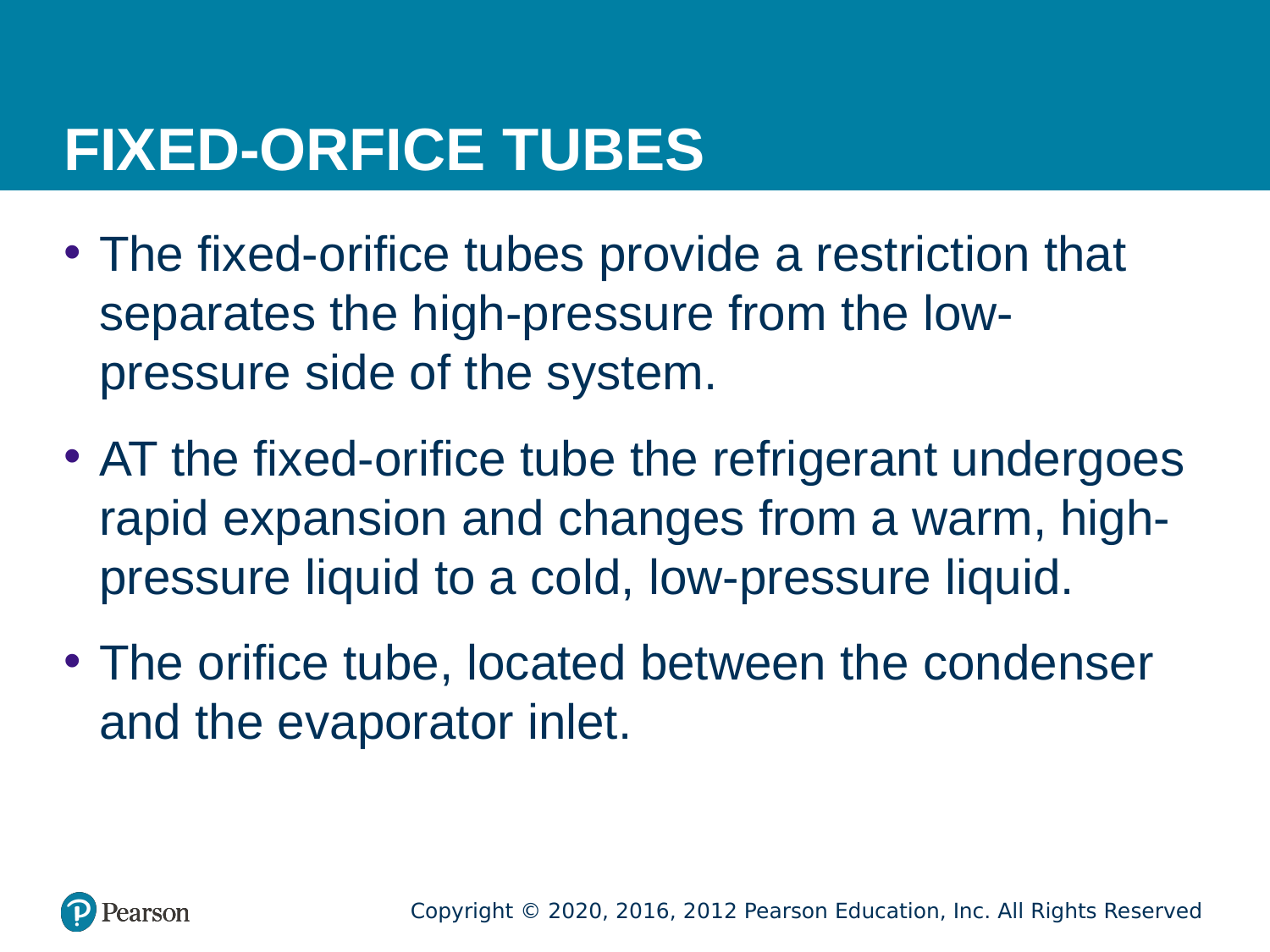

# FIXED-ORFICE TUBES
The fixed-orifice tubes provide a restriction that separates the high-pressure from the low-pressure side of the system.
AT the fixed-orifice tube the refrigerant undergoes rapid expansion and changes from a warm, high-pressure liquid to a cold, low-pressure liquid.
The orifice tube, located between the condenser and the evaporator inlet.